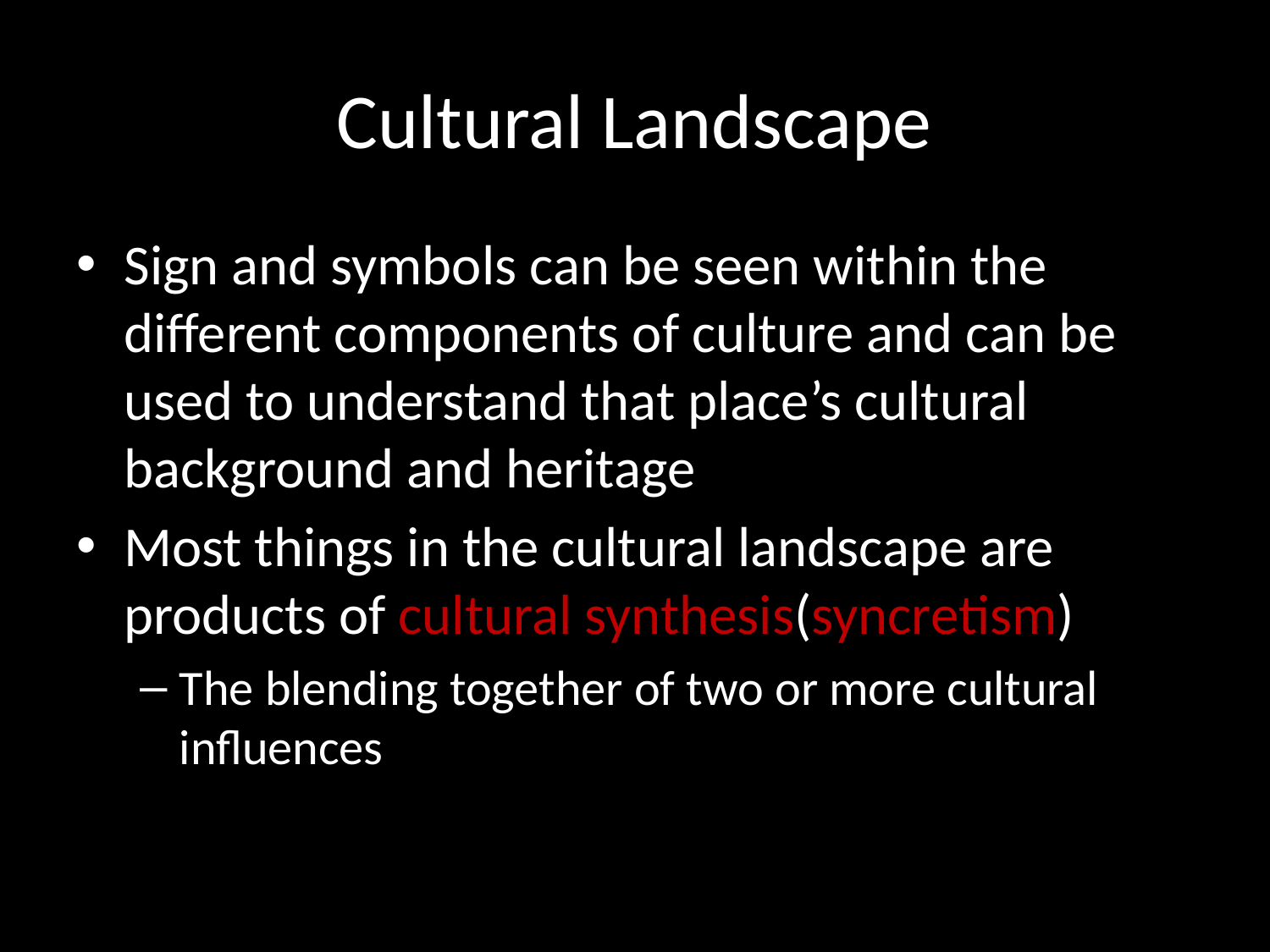

# Cultural Landscape
Sign and symbols can be seen within the different components of culture and can be used to understand that place’s cultural background and heritage
Most things in the cultural landscape are products of cultural synthesis(syncretism)
The blending together of two or more cultural influences